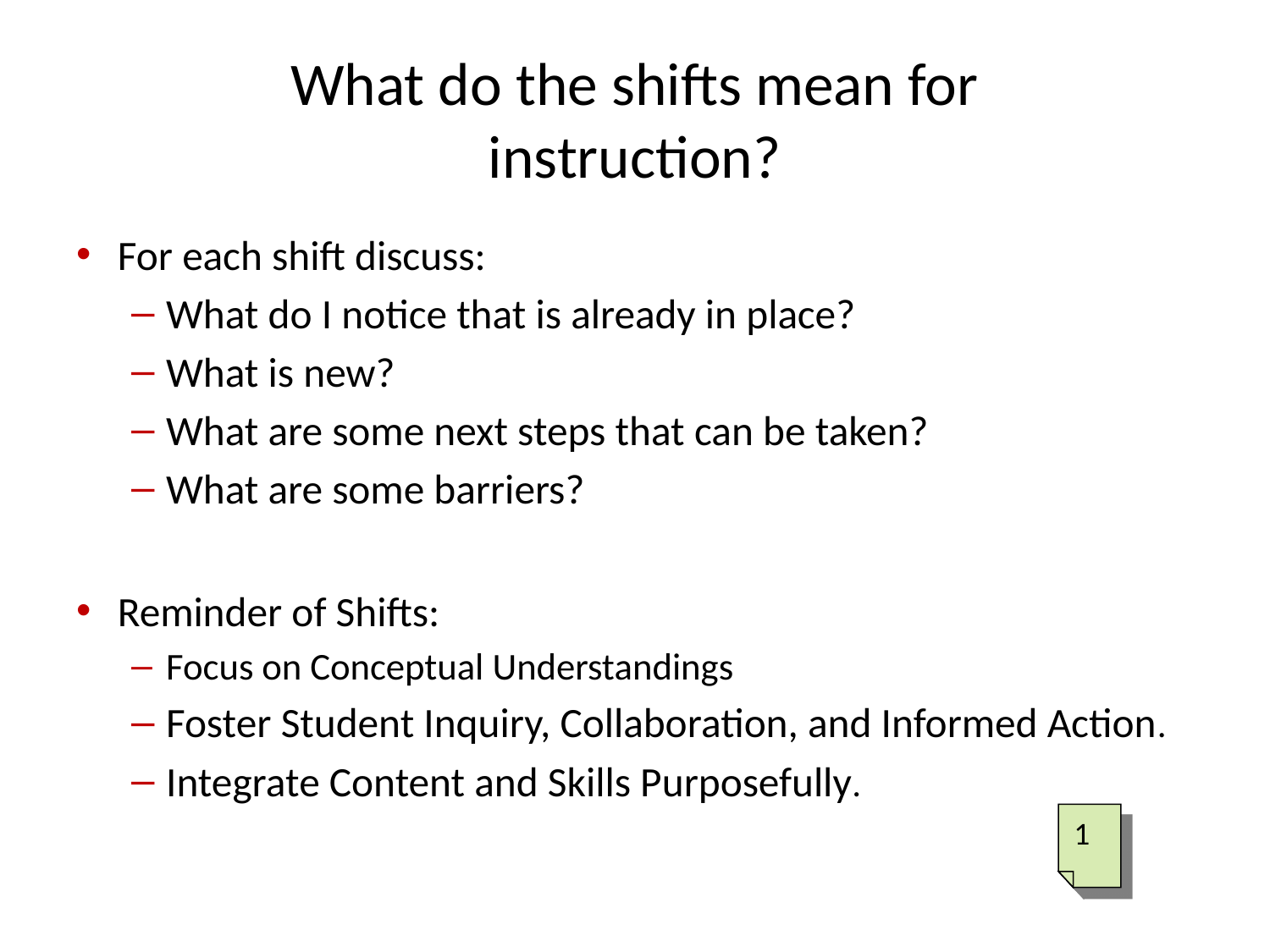

# What do the shifts mean for instruction?
For each shift discuss:
What do I notice that is already in place?
What is new?
What are some next steps that can be taken?
What are some barriers?

Reminder of Shifts:
Focus on Conceptual Understandings
Foster Student Inquiry, Collaboration, and Informed Action.
Integrate Content and Skills Purposefully.
1